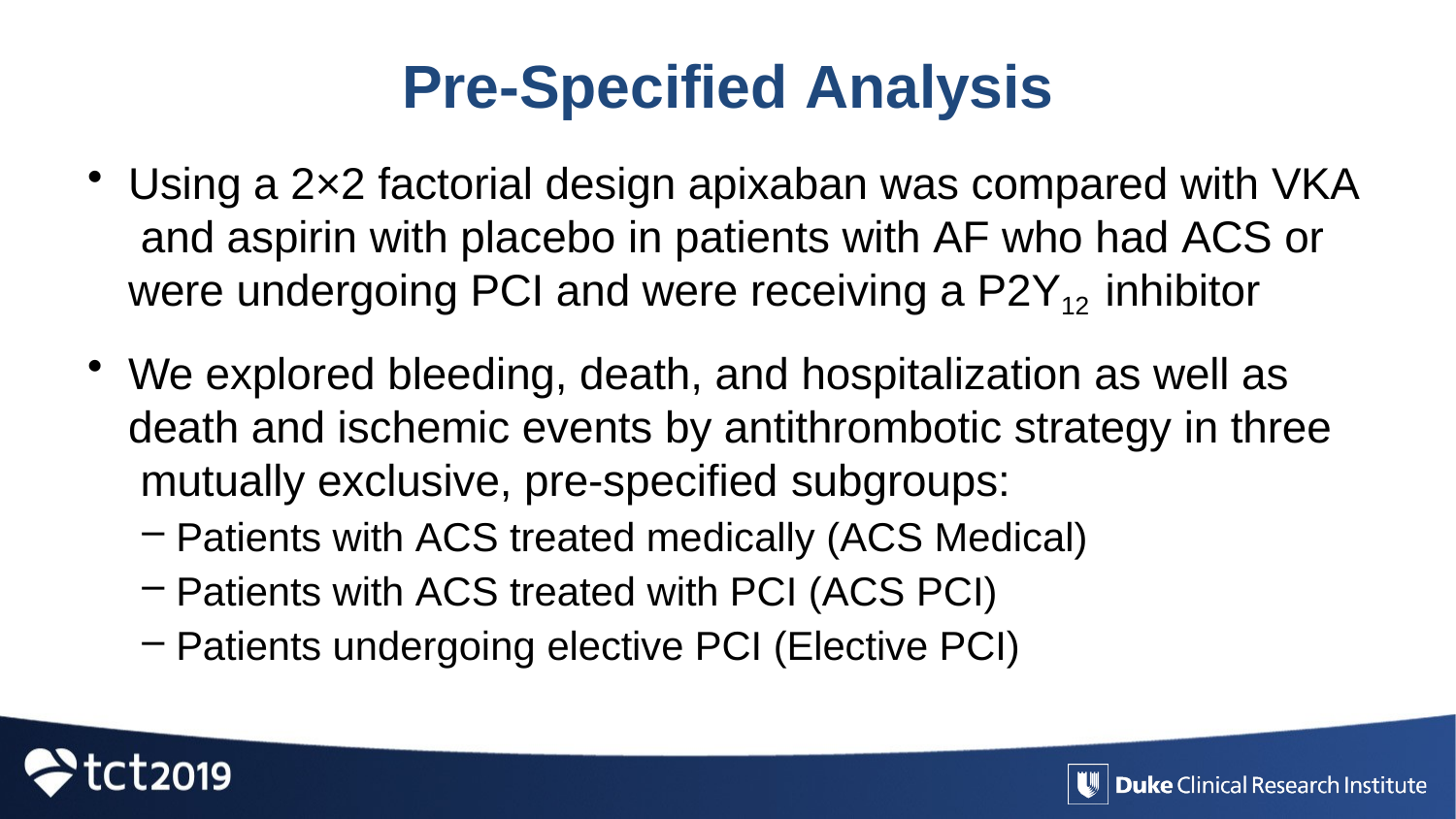

# Pre-Specified Analysis
Using a 2×2 factorial design apixaban was compared with VKA  and aspirin with placebo in patients with AF who had ACS or  were undergoing PCI and were receiving a P2Y12 inhibitor
We explored bleeding, death, and hospitalization as well as  death and ischemic events by antithrombotic strategy in three  mutually exclusive, pre-specified subgroups:
Patients with ACS treated medically (ACS Medical)
Patients with ACS treated with PCI (ACS PCI)
Patients undergoing elective PCI (Elective PCI)